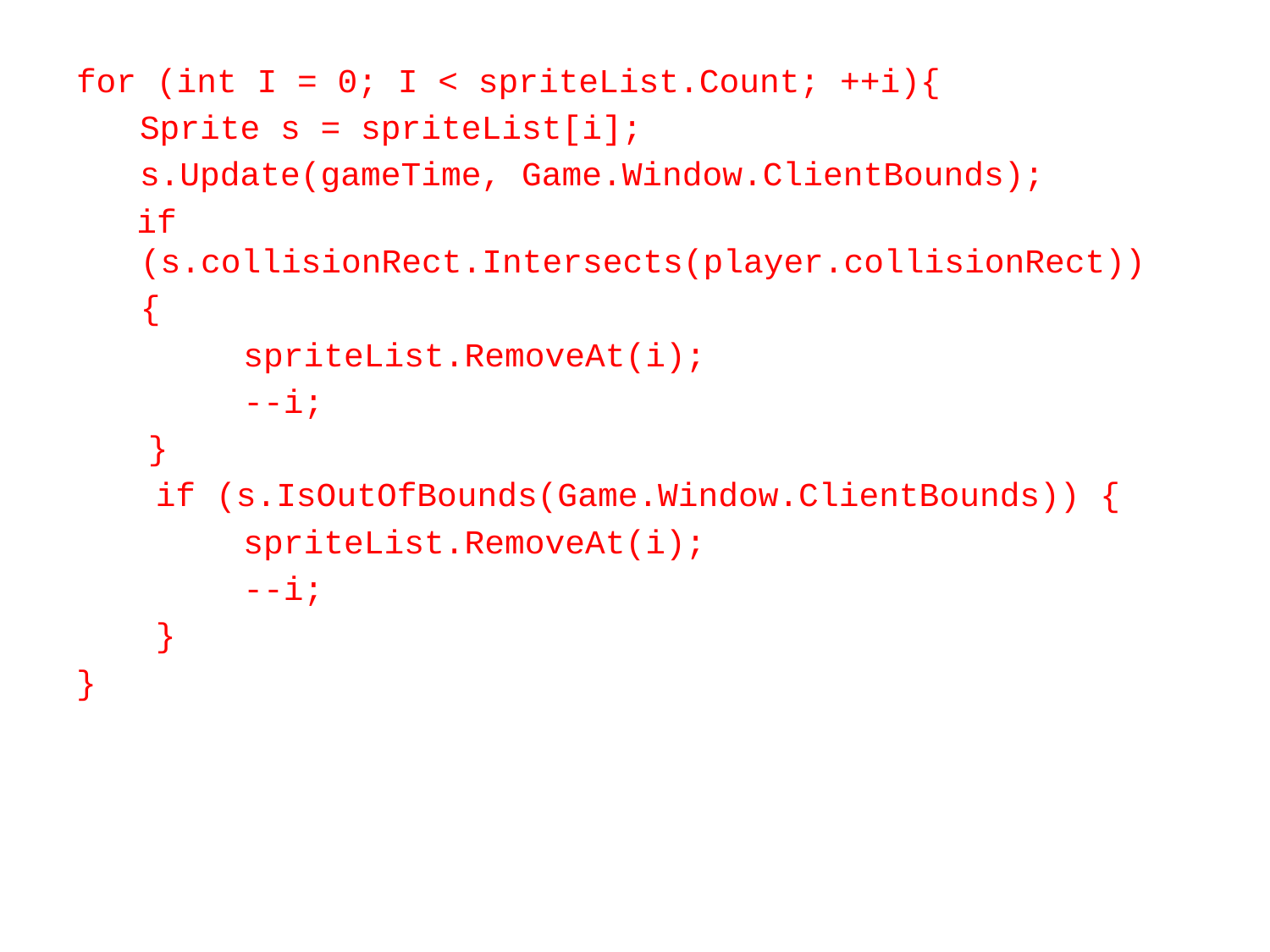

for (int I = 0; I < spriteList.Count; ++i){
Sprite s = spriteList[i];
s.Update(gameTime, Game.Window.ClientBounds);
   if   (s.collisionRect.Intersects(player.collisionRect))
{
spriteList.RemoveAt(i);
--i;
}
if (s.IsOutOfBounds(Game.Window.ClientBounds)) {
spriteList.RemoveAt(i);
--i;
}
}